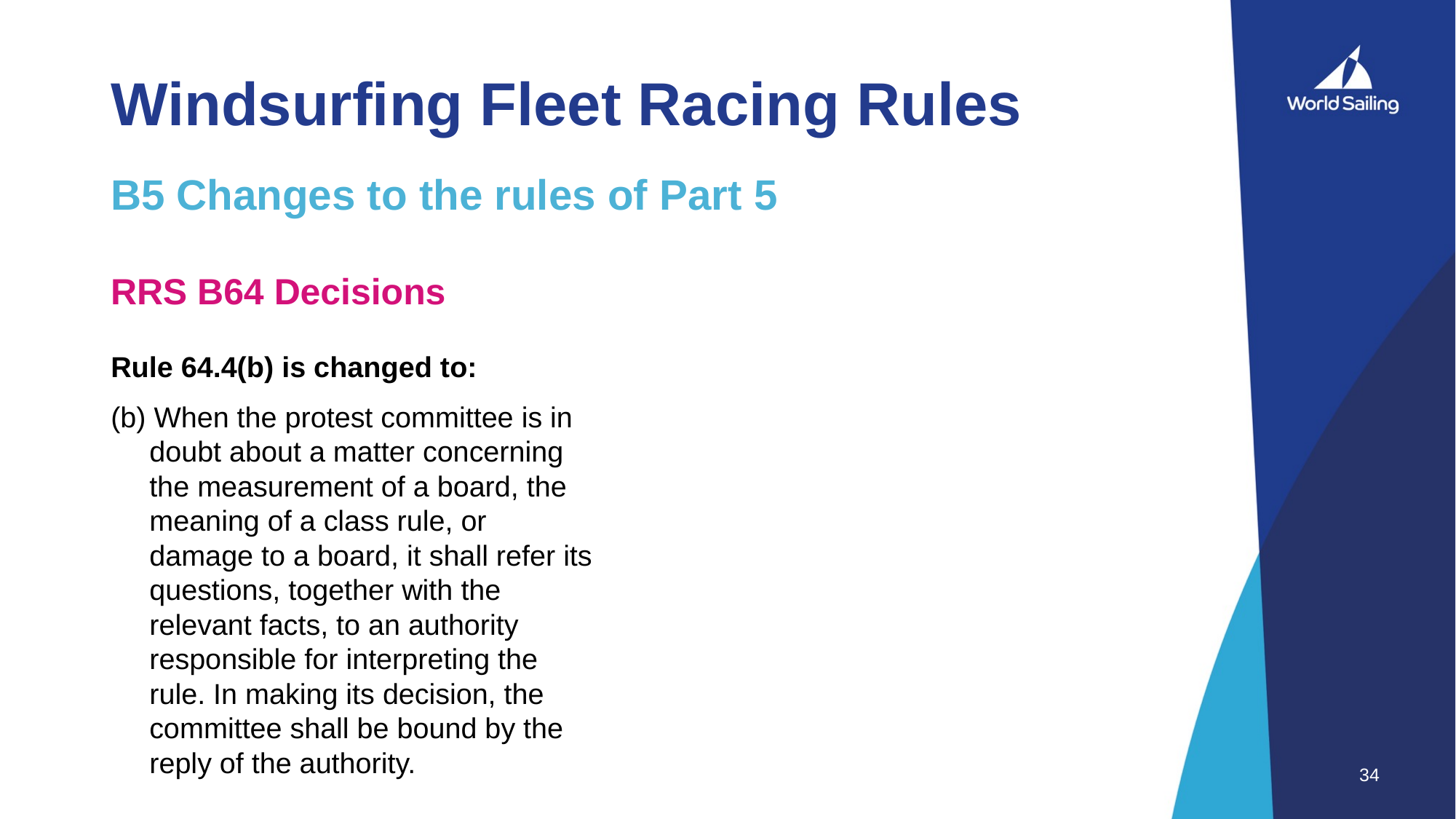

# Windsurfing Fleet Racing Rules
B5 Changes to the rules of Part 5

RRS B64 Decisions
Rule 64.4(b) is changed to:
(b) When the protest committee is in doubt about a matter concerning the measurement of a board, the meaning of a class rule, or damage to a board, it shall refer its questions, together with the relevant facts, to an authority responsible for interpreting the rule. In making its decision, the committee shall be bound by the reply of the authority.

34